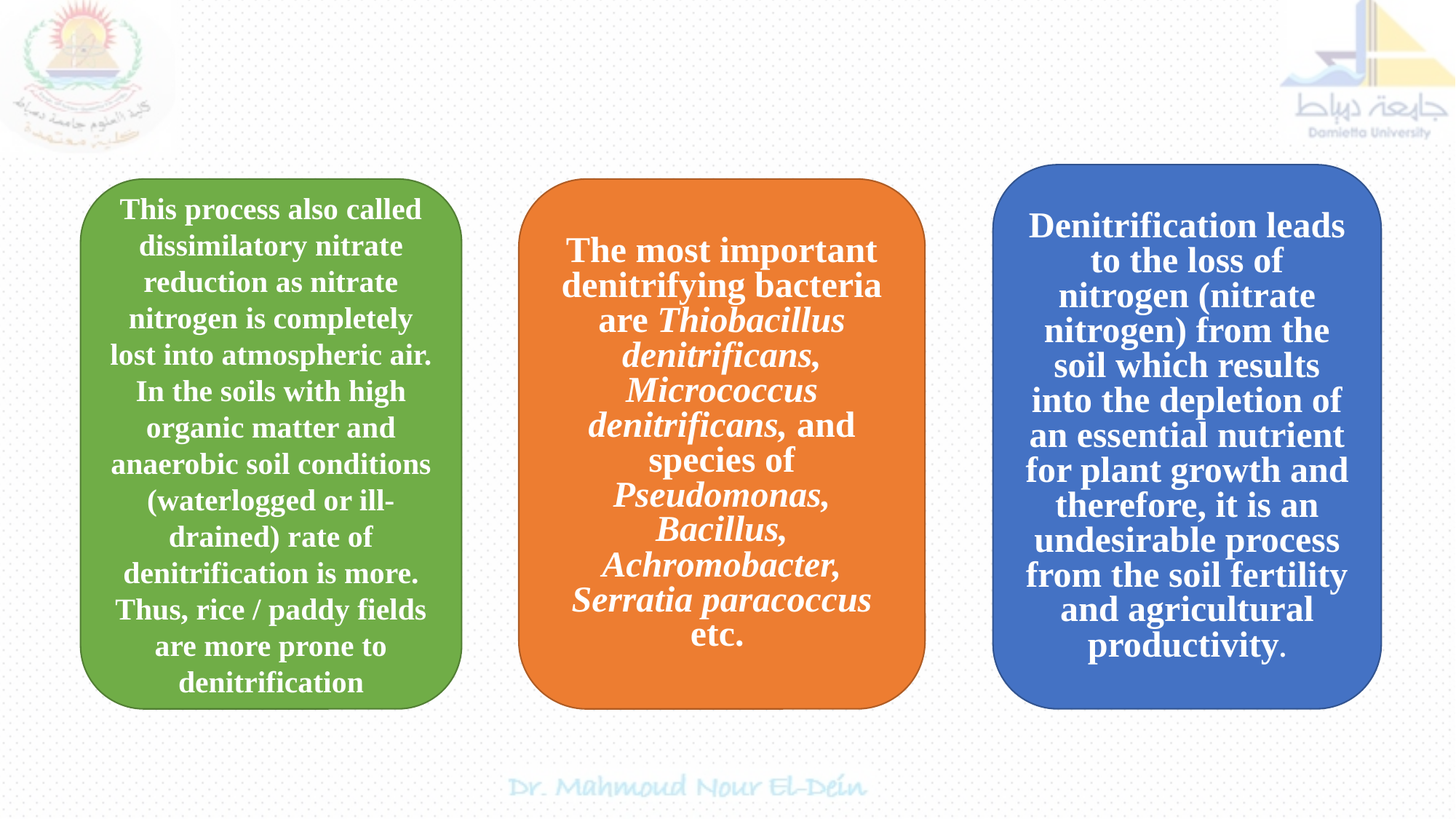

Denitrification leads to the loss of nitrogen (nitrate nitrogen) from the soil which results into the depletion of an essential nutrient for plant growth and therefore, it is an undesirable process from the soil fertility and agricultural productivity.
This process also called dissimilatory nitrate reduction as nitrate nitrogen is completely lost into atmospheric air. In the soils with high organic matter and anaerobic soil conditions (waterlogged or ill-drained) rate of denitrification is more. Thus, rice / paddy fields are more prone to denitrification
The most important denitrifying bacteria are Thiobacillus denitrificans, Micrococcus denitrificans, and species of Pseudomonas, Bacillus, Achromobacter, Serratia paracoccus etc.